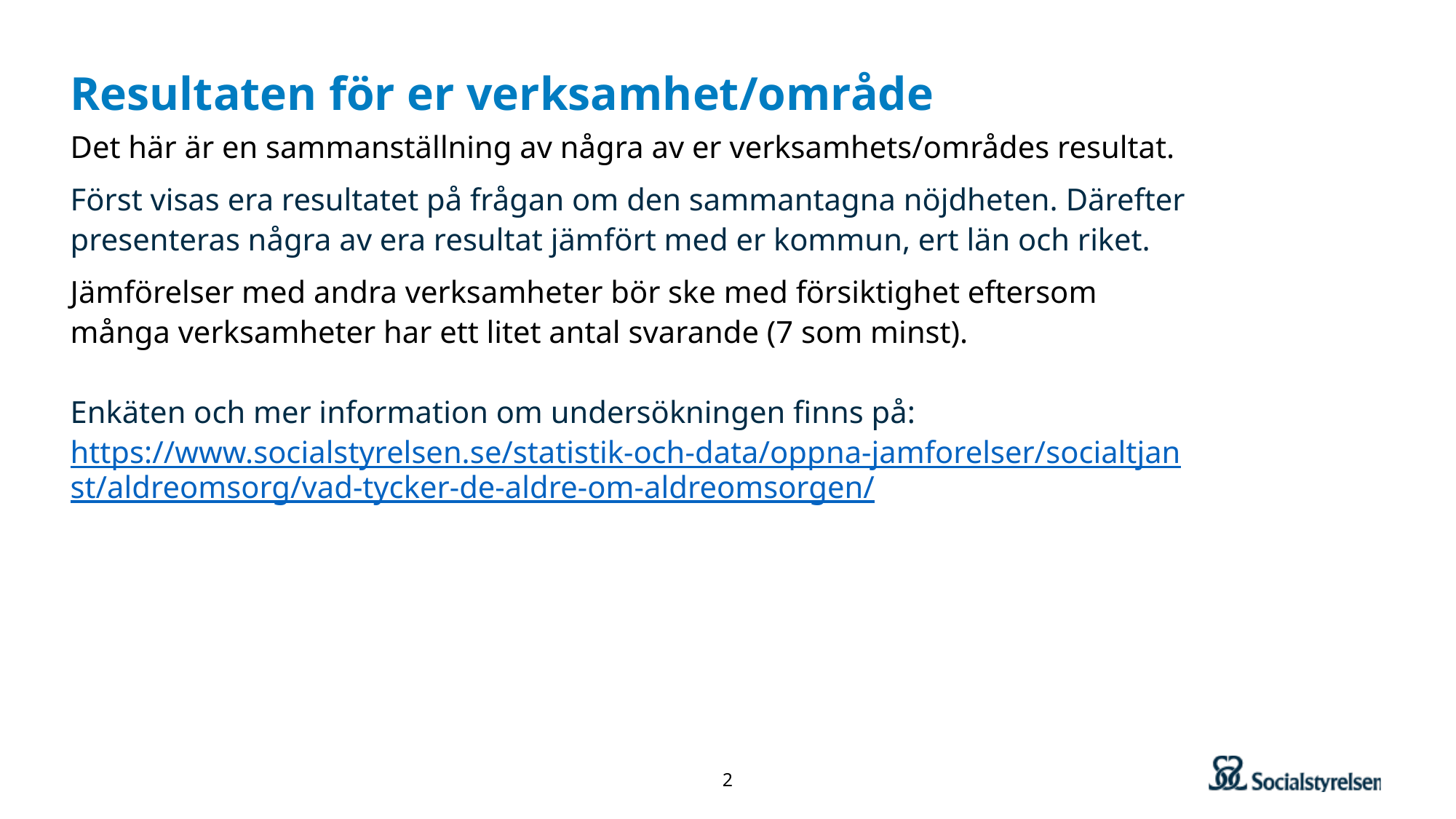

# Resultaten för er verksamhet/område
Det här är en sammanställning av några av er verksamhets/områdes resultat.
Först visas era resultatet på frågan om den sammantagna nöjdheten. Därefter presenteras några av era resultat jämfört med er kommun, ert län och riket.
Jämförelser med andra verksamheter bör ske med försiktighet eftersom många verksamheter har ett litet antal svarande (7 som minst).
Enkäten och mer information om undersökningen finns på:
https://www.socialstyrelsen.se/statistik-och-data/oppna-jamforelser/socialtjanst/aldreomsorg/vad-tycker-de-aldre-om-aldreomsorgen/

2